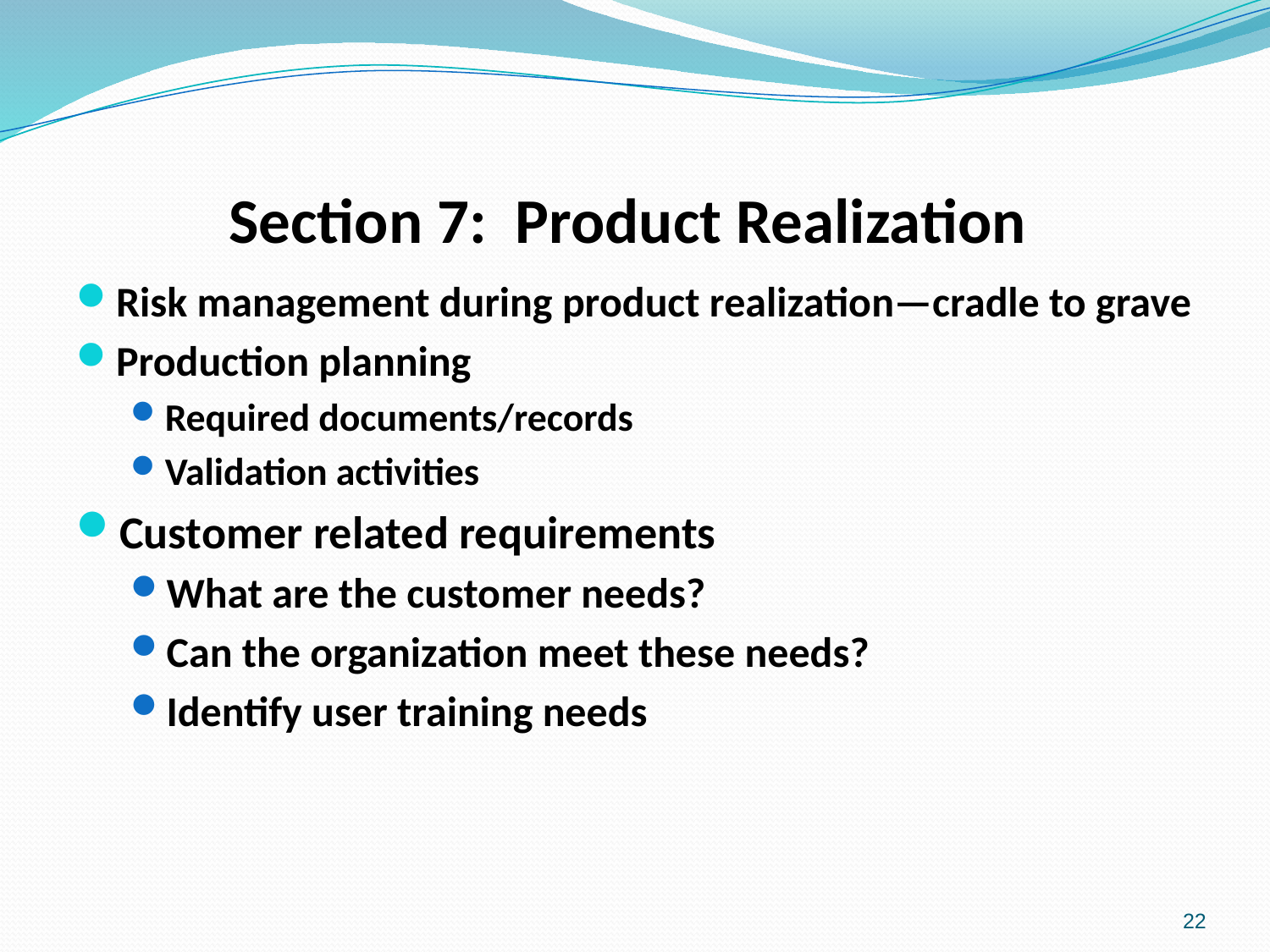

# Section 7:  Product Realization
Risk management during product realization—cradle to grave
Production planning
Required documents/records
Validation activities
Customer related requirements
What are the customer needs?
Can the organization meet these needs?
Identify user training needs

22